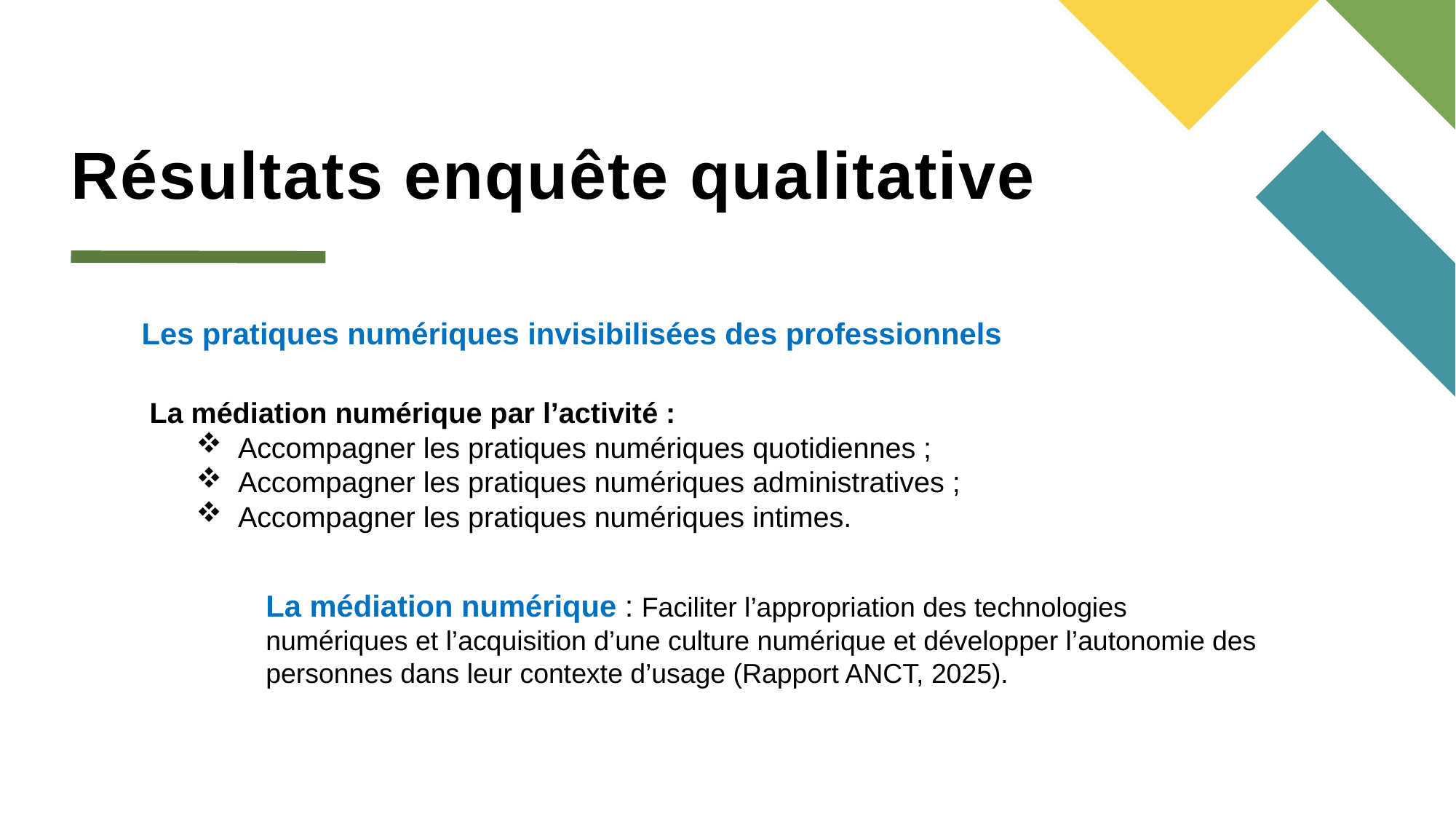

# Résultats enquête qualitative
Les pratiques numériques invisibilisées des professionnels

 La médiation numérique par l’activité :
Accompagner les pratiques numériques quotidiennes ;
Accompagner les pratiques numériques administratives ;
Accompagner les pratiques numériques intimes.

La médiation numérique : Faciliter l’appropriation des technologies numériques et l’acquisition d’une culture numérique et développer l’autonomie des personnes dans leur contexte d’usage (Rapport ANCT, 2025).